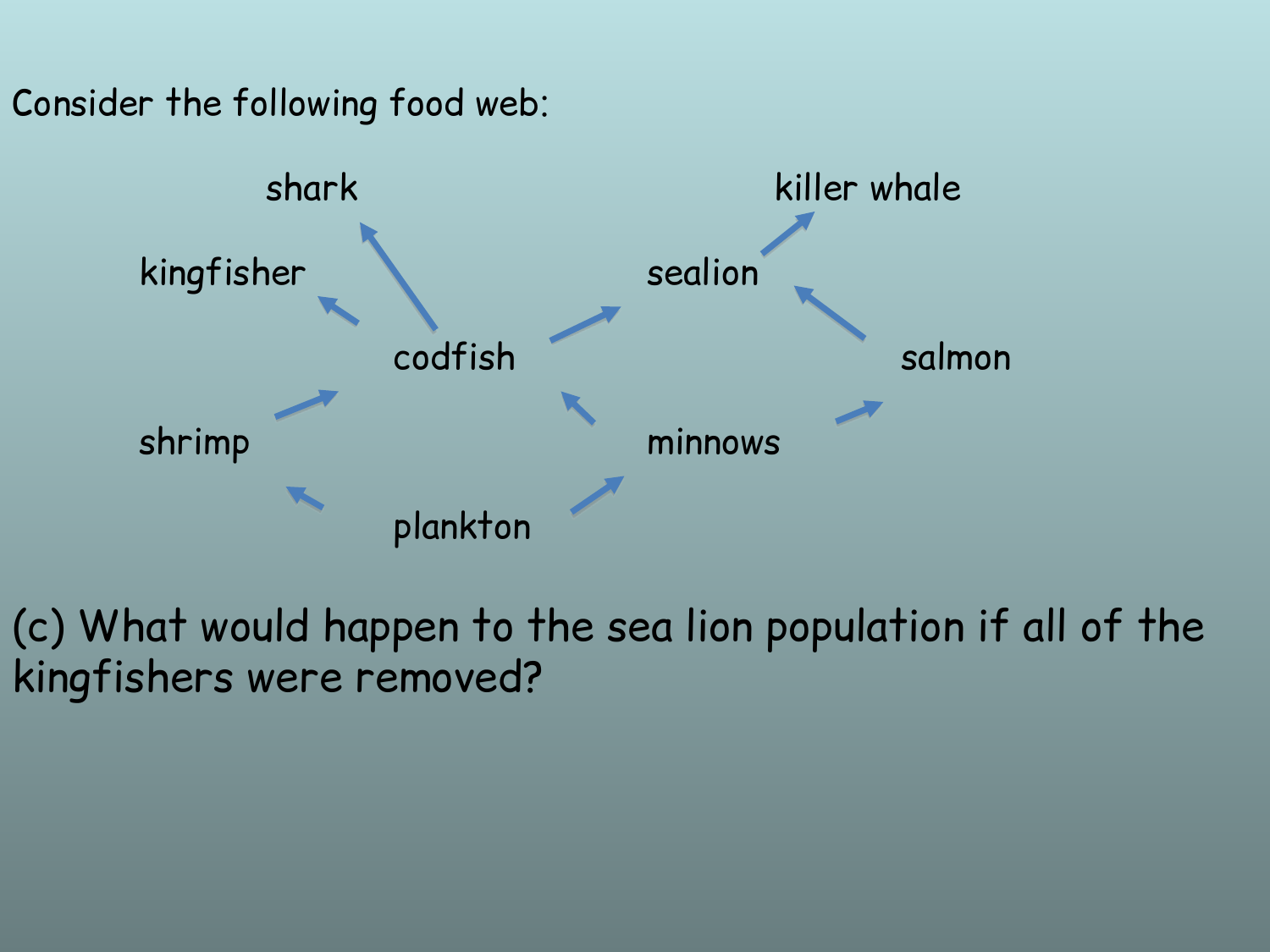

Consider the following food web:

		shark				killer whale

	kingfisher			sealion

			codfish				salmon

	shrimp				minnows

			plankton

(c) What would happen to the sea lion population if all of the kingfishers were removed?